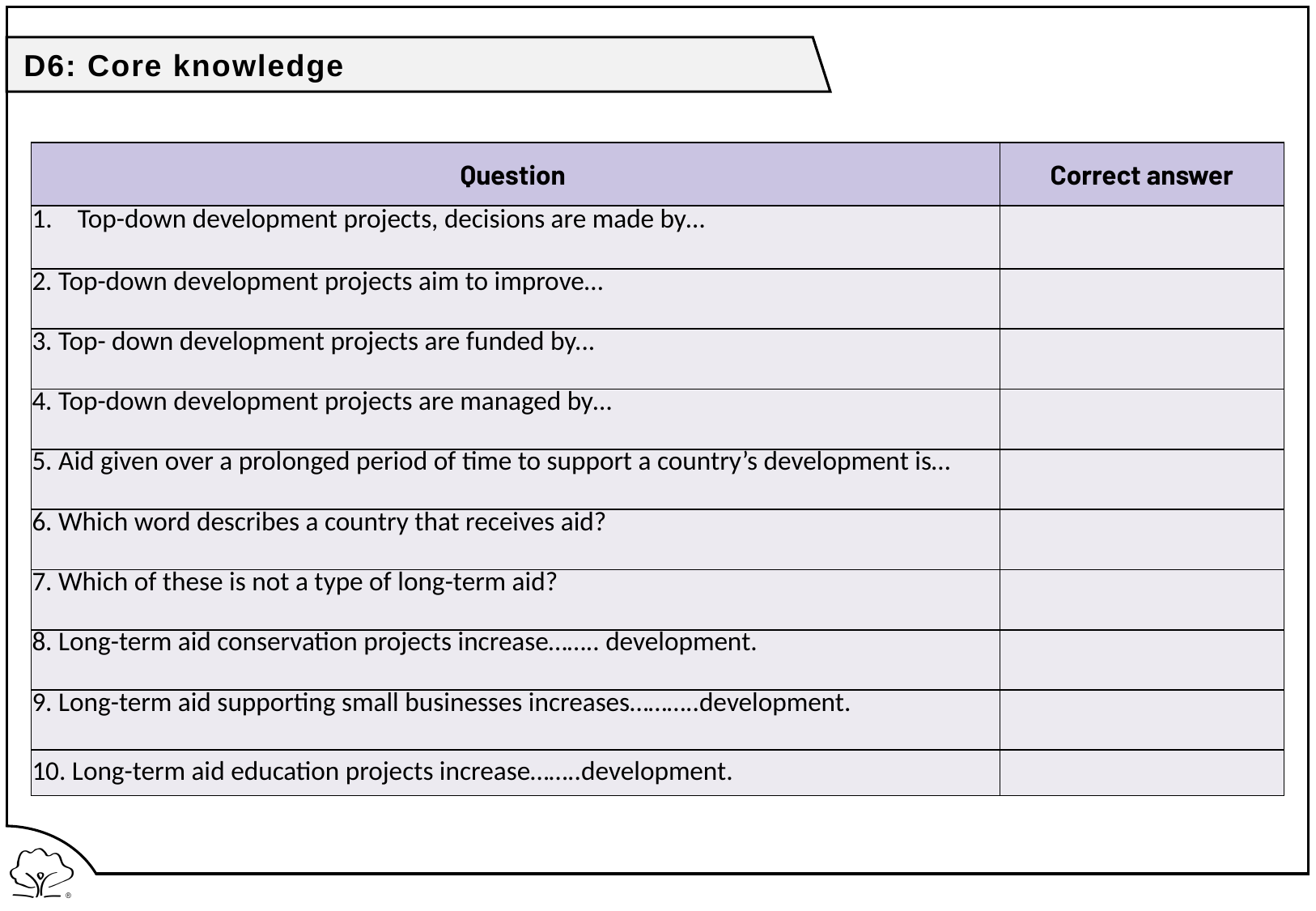

D6: Core knowledge
| Question | Correct answer |
| --- | --- |
| Top-down development projects, decisions are made by… |  |
| 2. Top-down development projects aim to improve… |  |
| 3. Top- down development projects are funded by... |  |
| 4. Top-down development projects are managed by… |  |
| 5. Aid given over a prolonged period of time to support a country’s development is… |  |
| 6. Which word describes a country that receives aid? |  |
| 7. Which of these is not a type of long-term aid? |  |
| 8. Long-term aid conservation projects increase…….. development. |  |
| 9. Long-term aid supporting small businesses increases………..development. |  |
| 10. Long-term aid education projects increase……..development. |  |